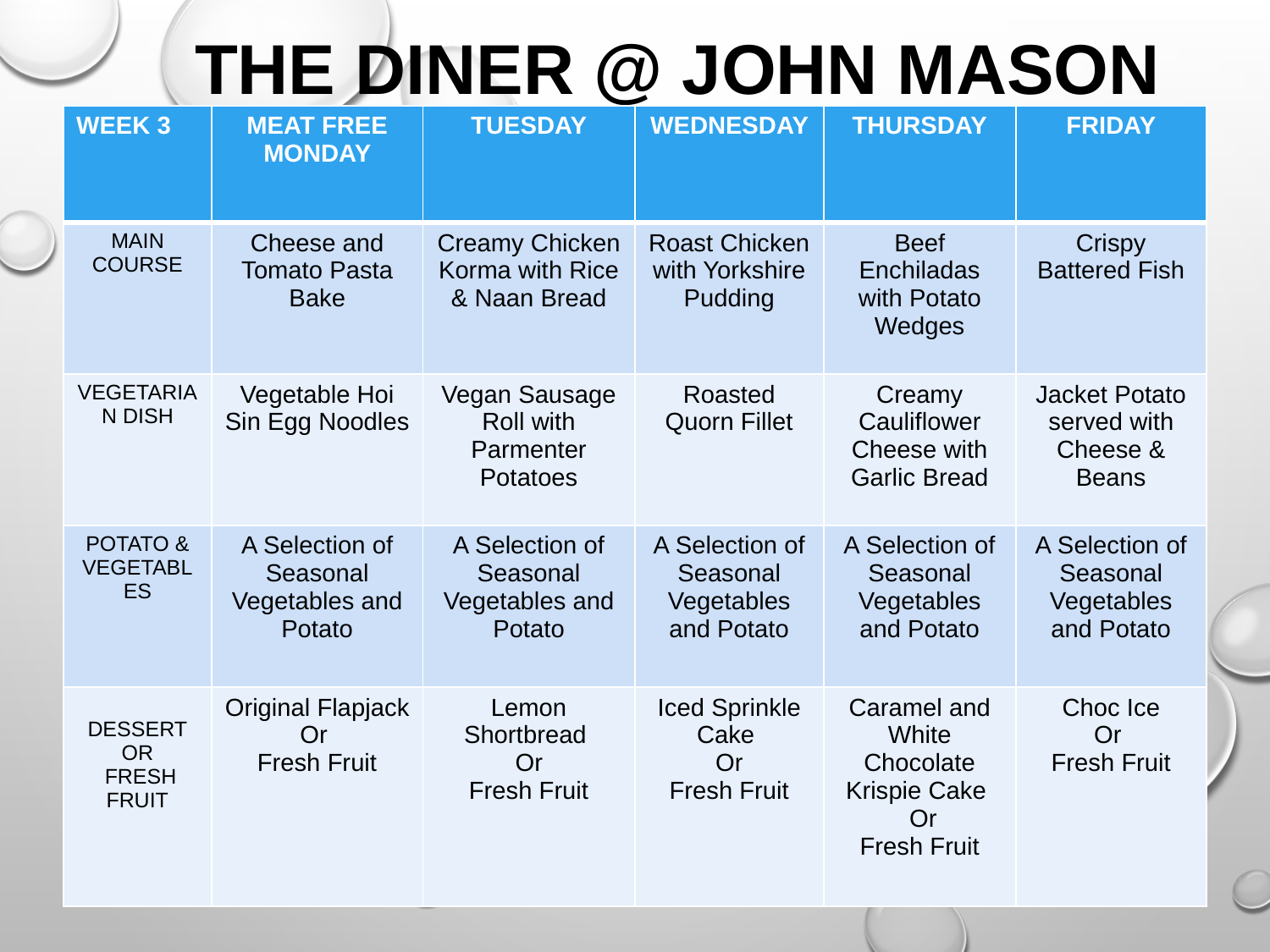

# THE DINER @ john mason
| WEEK 3 | MEAT FREE MONDAY | TUESDAY | WEDNESDAY | THURSDAY | FRIDAY |
| --- | --- | --- | --- | --- | --- |
| MAIN COURSE | Cheese and Tomato Pasta Bake | Creamy Chicken Korma with Rice & Naan Bread | Roast Chicken with Yorkshire Pudding | Beef Enchiladas with Potato Wedges | Crispy Battered Fish |
| VEGETARIAN DISH | Vegetable Hoi Sin Egg Noodles | Vegan Sausage Roll with Parmenter Potatoes | Roasted Quorn Fillet | Creamy Cauliflower Cheese with Garlic Bread | Jacket Potato served with Cheese & Beans |
| POTATO & VEGETABLES | A Selection of Seasonal Vegetables and Potato | A Selection of Seasonal Vegetables and Potato | A Selection of Seasonal Vegetables and Potato | A Selection of Seasonal Vegetables and Potato | A Selection of Seasonal Vegetables and Potato |
| DESSERT OR FRESH FRUIT | Original Flapjack Or Fresh Fruit | Lemon Shortbread Or Fresh Fruit | Iced Sprinkle Cake Or Fresh Fruit | Caramel and White Chocolate Krispie Cake Or Fresh Fruit | Choc Ice Or Fresh Fruit |